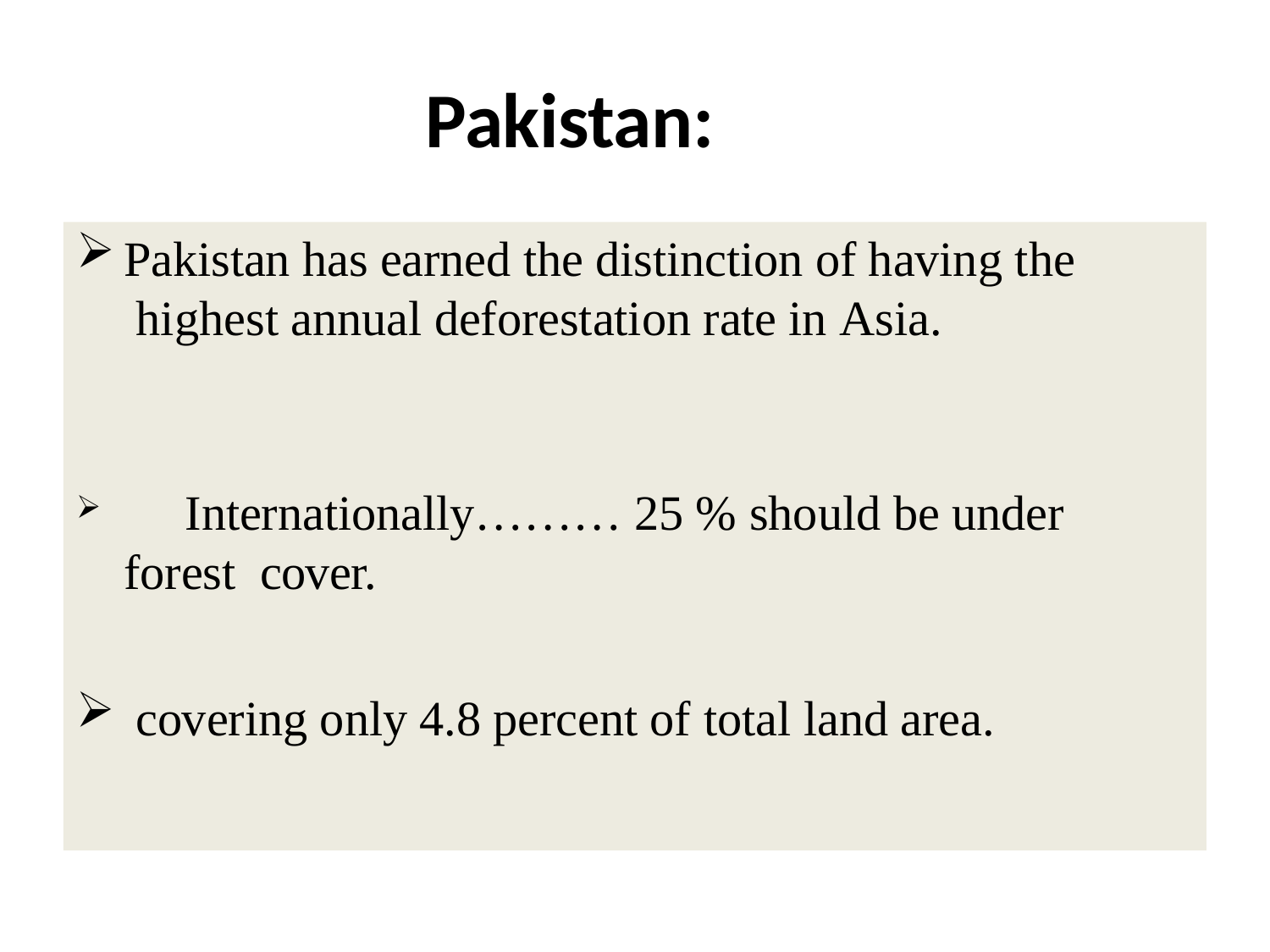

# Pakistan:

Pakistan has earned the distinction of having the  highest annual deforestation rate in Asia.

	Internationally……… 25 % should be under forest  cover.

covering only 4.8 percent of total land area.